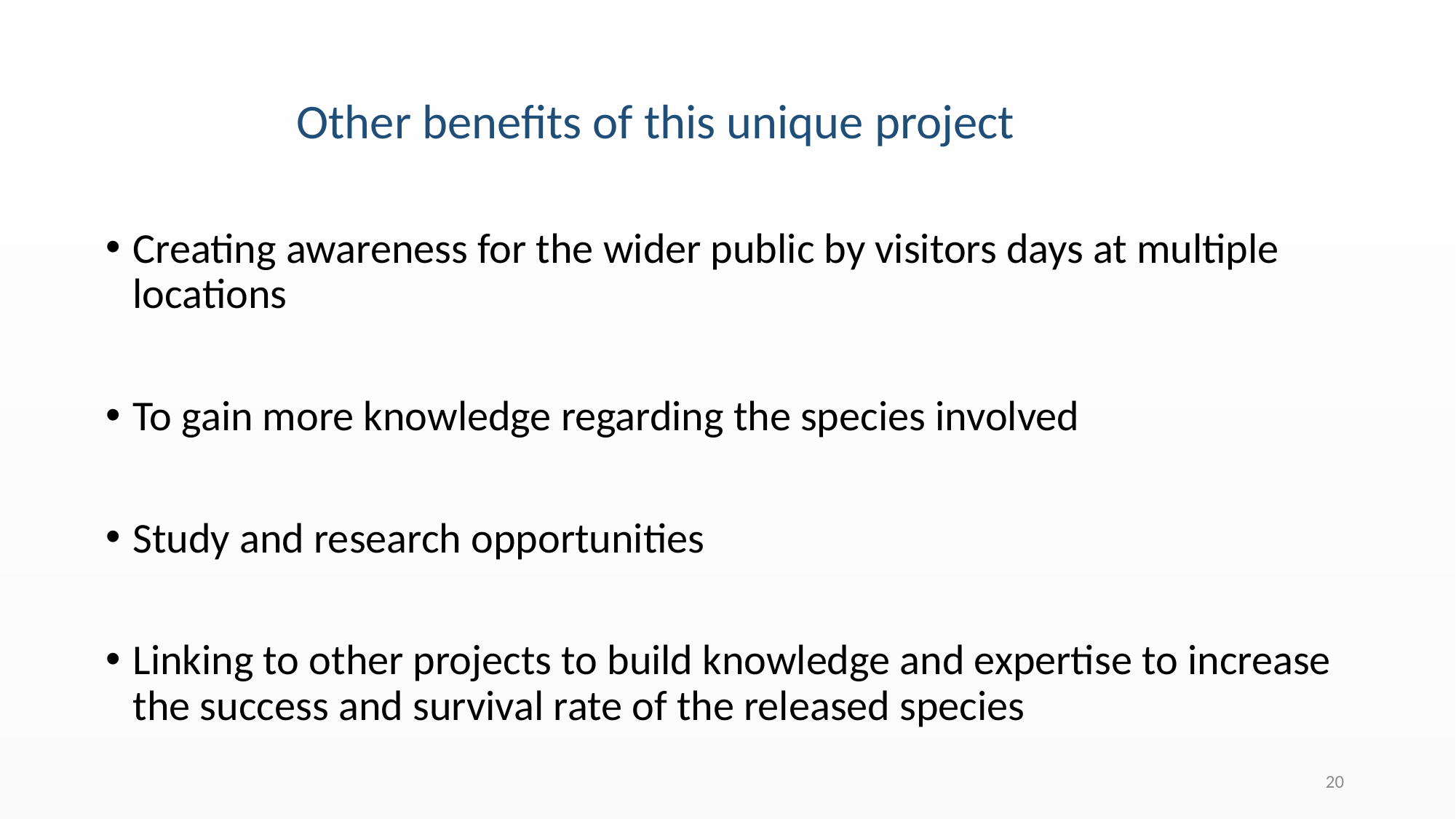

# Other benefits of this unique project
Creating awareness for the wider public by visitors days at multiple locations

To gain more knowledge regarding the species involved

Study and research opportunities

Linking to other projects to build knowledge and expertise to increase the success and survival rate of the released species
20